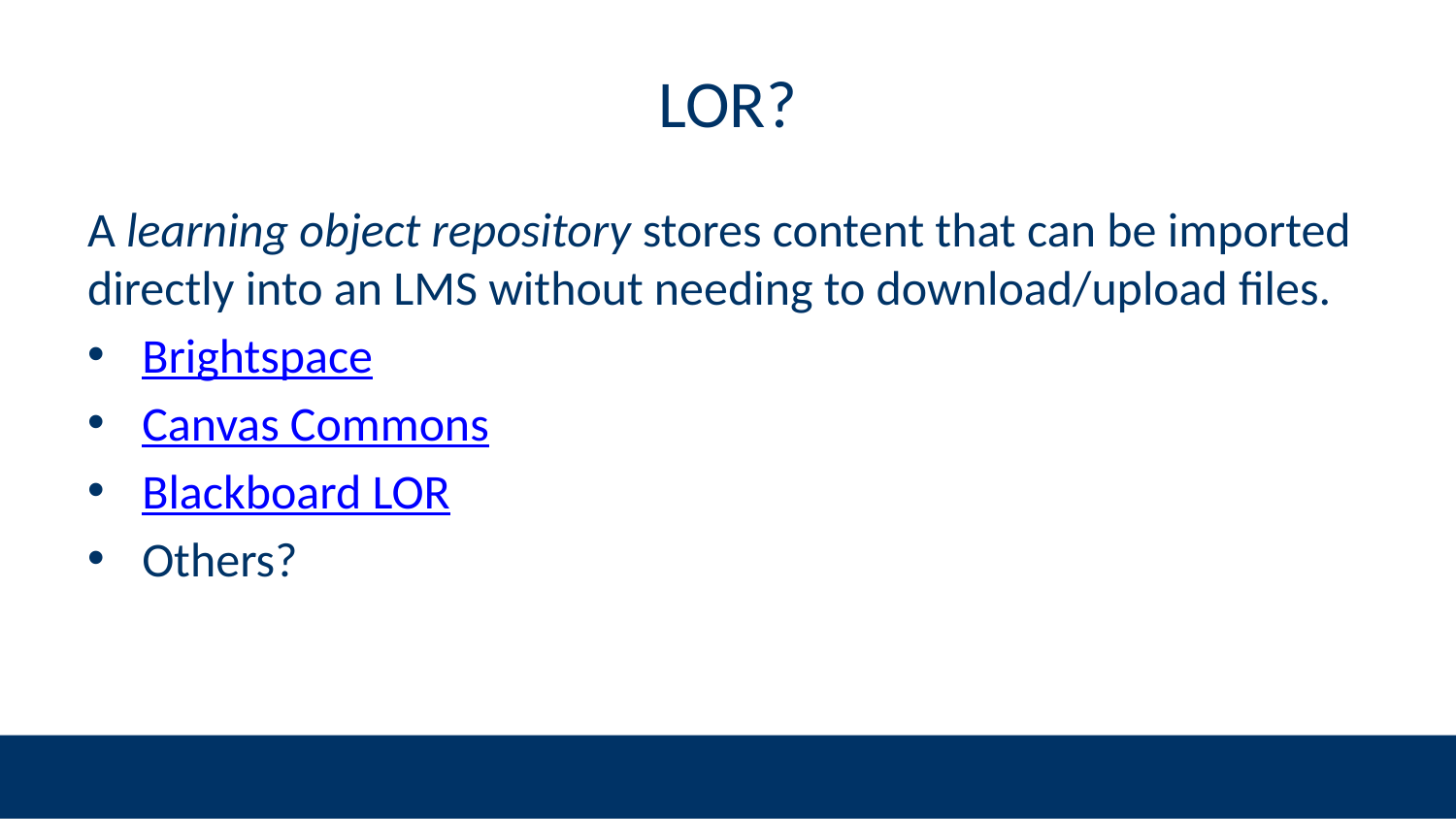

# LOR?
A learning object repository stores content that can be imported directly into an LMS without needing to download/upload files.
Brightspace
Canvas Commons
Blackboard LOR
Others?